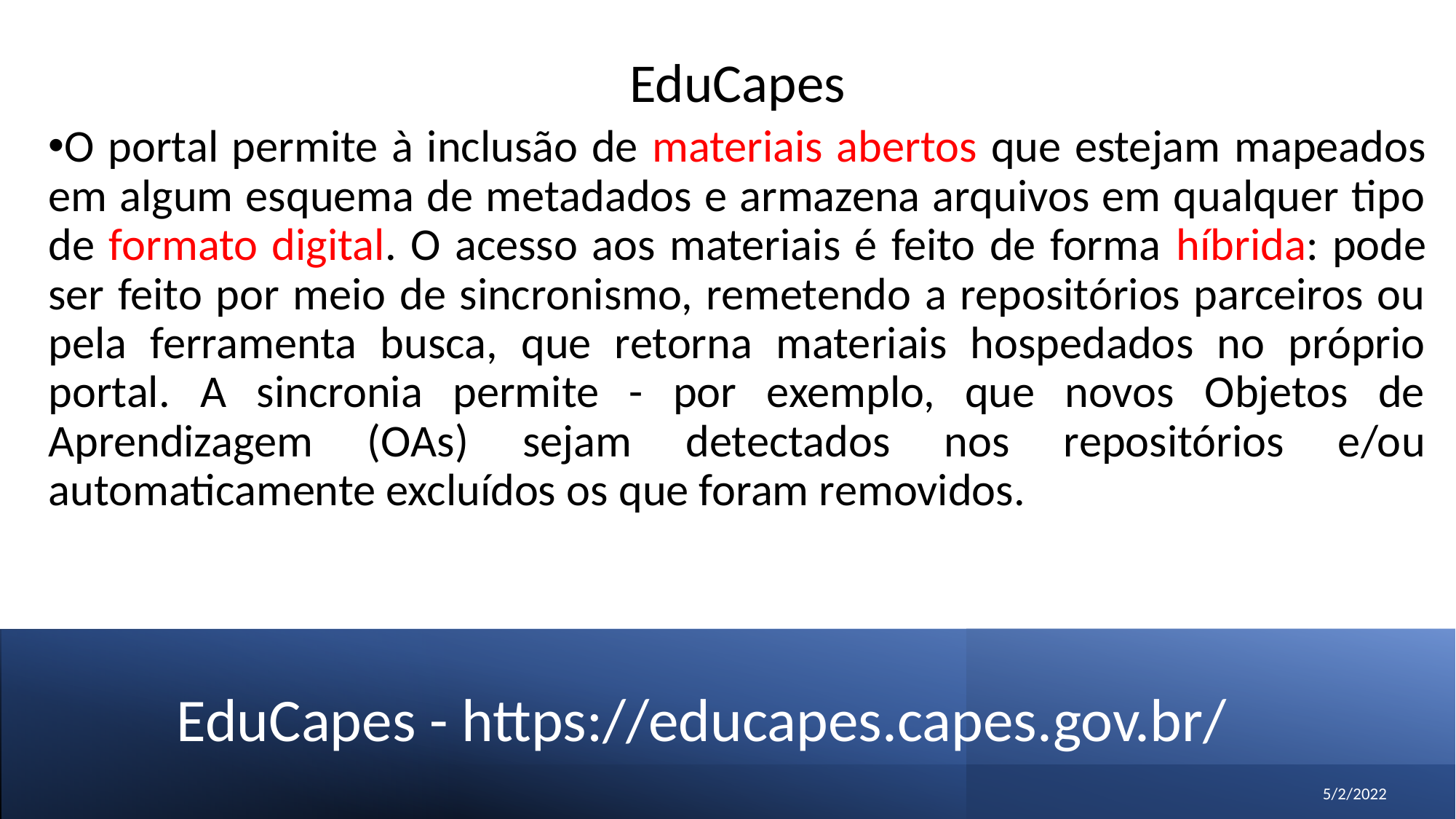

EduCapes
O portal permite à inclusão de materiais abertos que estejam mapeados em algum esquema de metadados e armazena arquivos em qualquer tipo de formato digital. O acesso aos materiais é feito de forma híbrida: pode ser feito por meio de sincronismo, remetendo a repositórios parceiros ou pela ferramenta busca, que retorna materiais hospedados no próprio portal. A sincronia permite - por exemplo, que novos Objetos de Aprendizagem (OAs) sejam detectados nos repositórios e/ou automaticamente excluídos os que foram removidos.

EduCapes - https://educapes.capes.gov.br/
5/2/2022